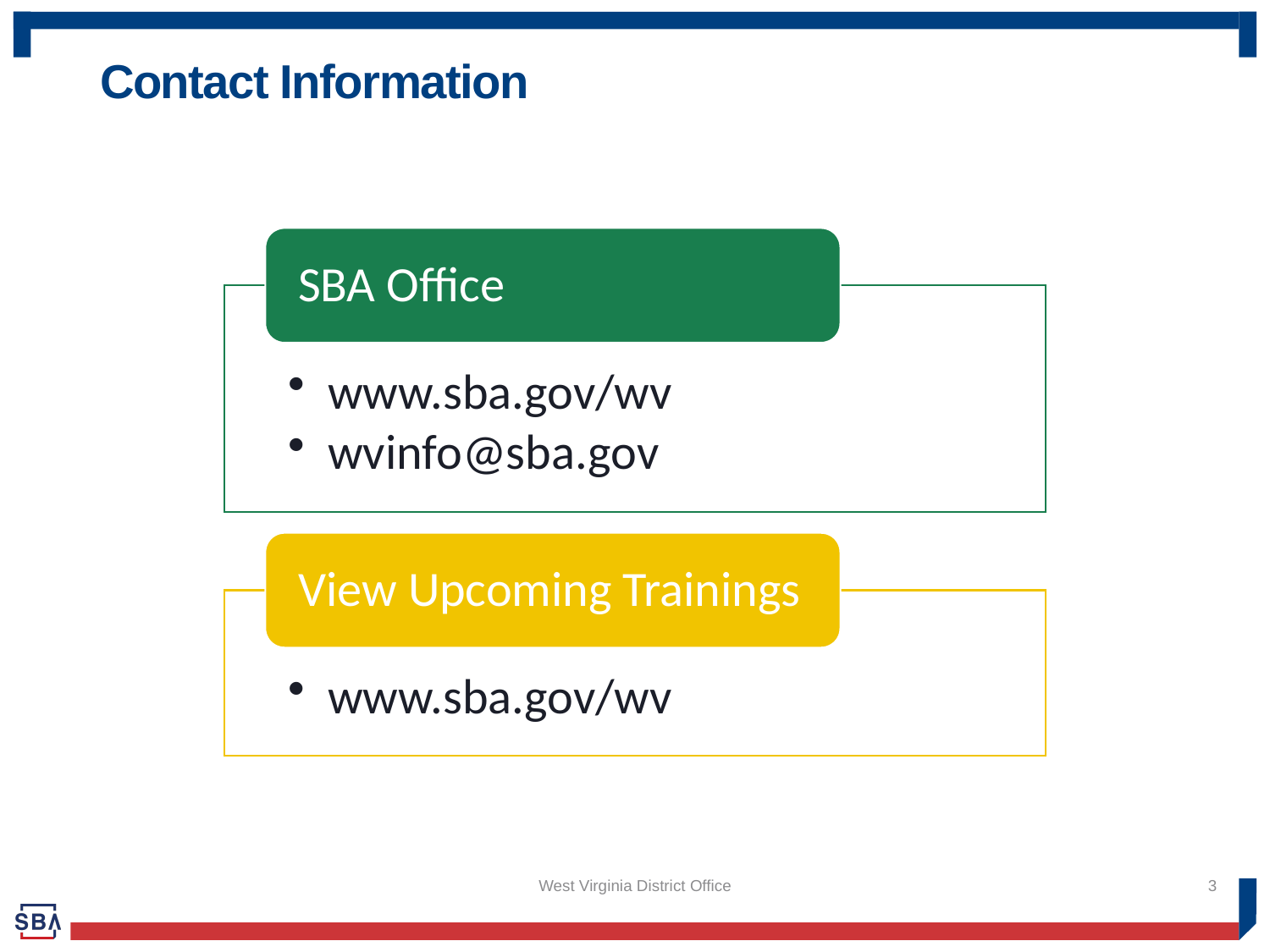

# Contact Information
www.sba.gov/wv
wvinfo@sba.gov
SBA Office
www.sba.gov/wv
View Upcoming Trainings
West Virginia District Office
3